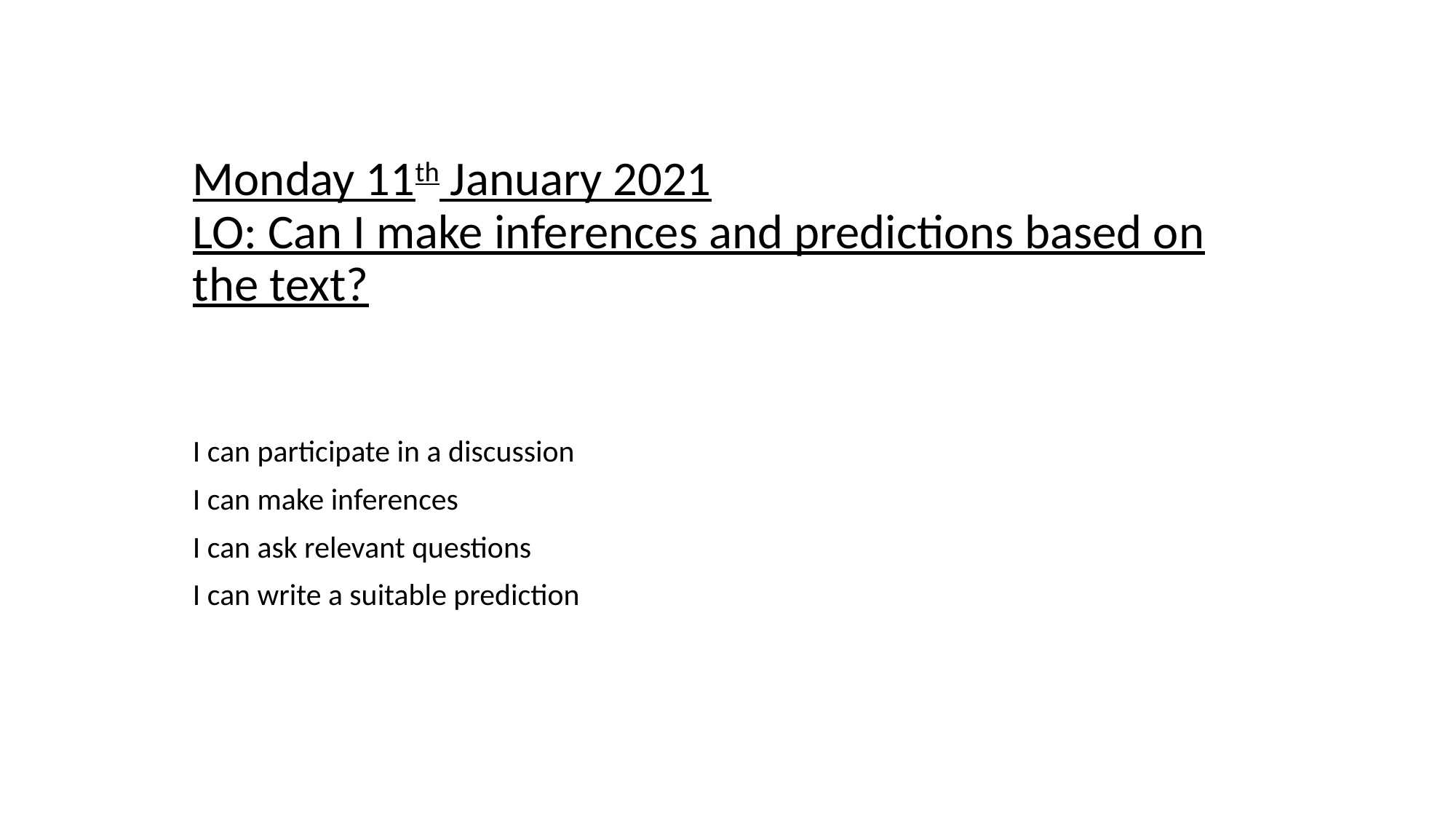

# Monday 11th January 2021 LO: Can I make inferences and predictions based on the text?
I can participate in a discussion
I can make inferences
I can ask relevant questions
I can write a suitable prediction